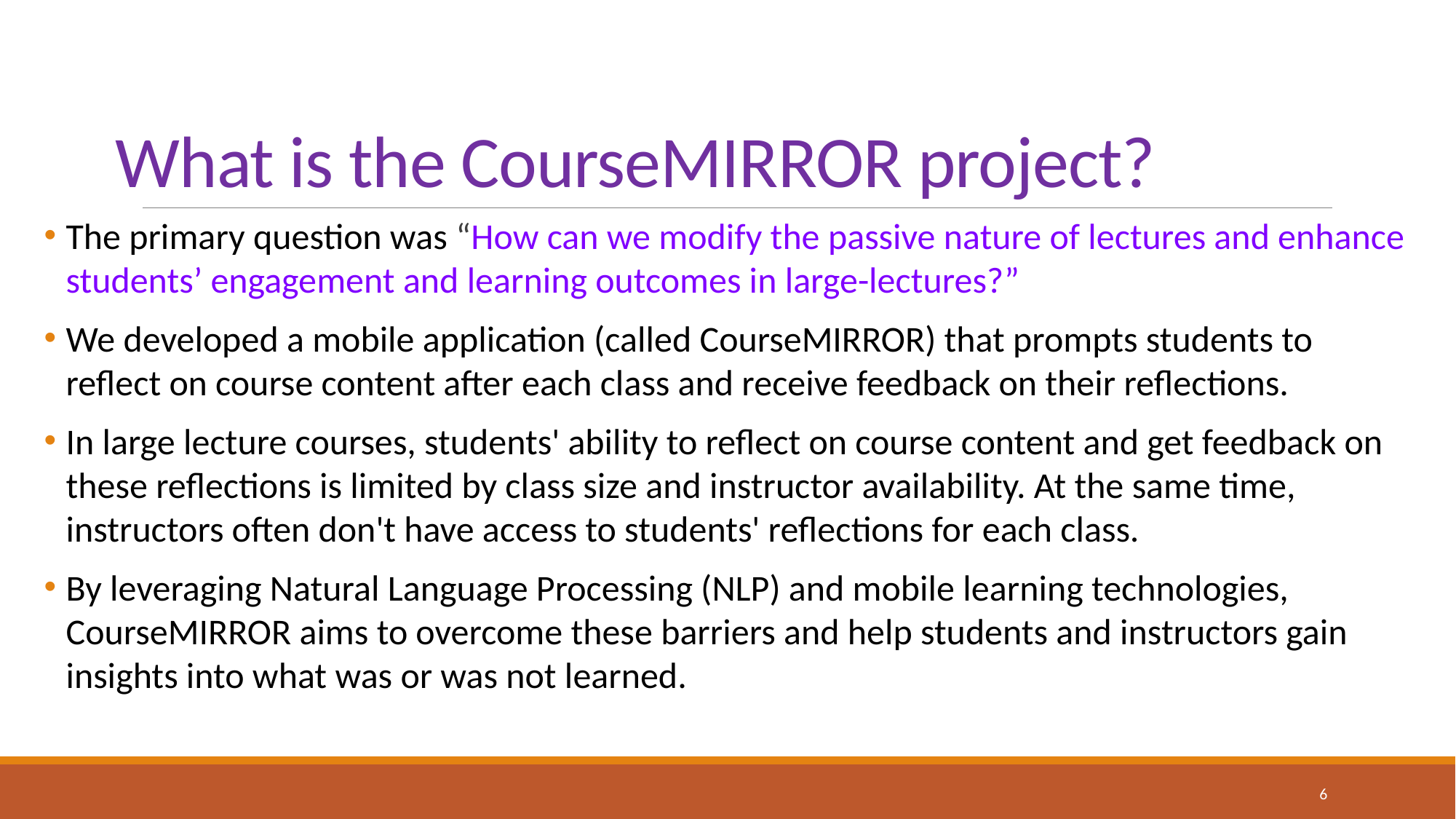

# What is the CourseMIRROR project?
The primary question was “How can we modify the passive nature of lectures and enhance students’ engagement and learning outcomes in large-lectures?”
We developed a mobile application (called CourseMIRROR) that prompts students to reflect on course content after each class and receive feedback on their reflections.
In large lecture courses, students' ability to reflect on course content and get feedback on these reflections is limited by class size and instructor availability. At the same time, instructors often don't have access to students' reflections for each class.
By leveraging Natural Language Processing (NLP) and mobile learning technologies, CourseMIRROR aims to overcome these barriers and help students and instructors gain insights into what was or was not learned.

6